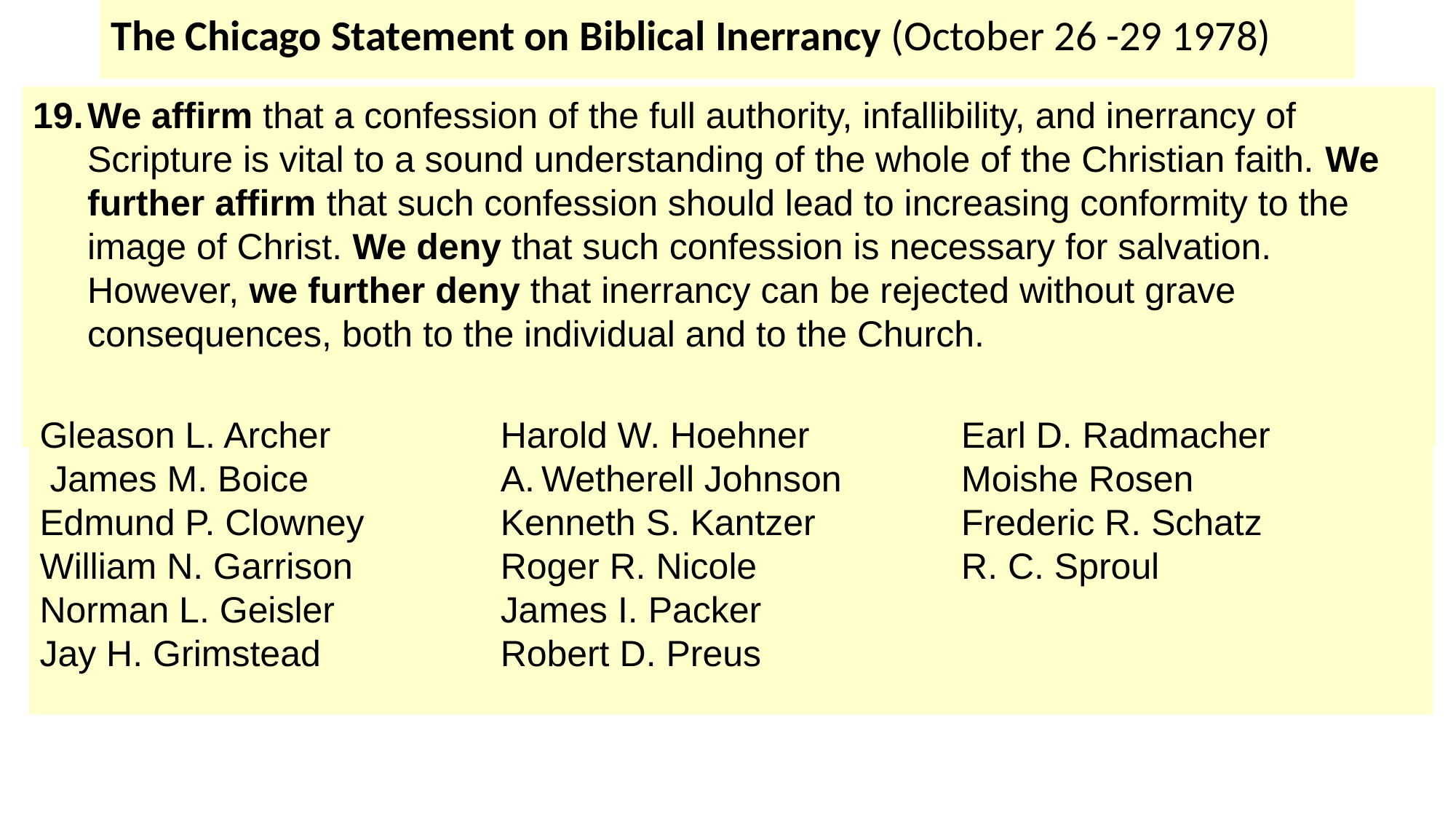

# The Chicago Statement on Biblical Inerrancy (October 26 -29 1978)
We affirm that a confession of the full authority, infallibility, and inerrancy of Scripture is vital to a sound understanding of the whole of the Christian faith. We further affirm that such confession should lead to increasing conformity to the image of Christ. We deny that such confession is necessary for salvation. However, we further deny that inerrancy can be rejected without grave consequences, both to the individual and to the Church.

Council:
Gleason L. Archer
 James M. Boice
Edmund P. Clowney
William N. Garrison
Norman L. Geisler
Jay H. Grimstead
Harold W. Hoehner
Wetherell Johnson
Kenneth S. Kantzer
Roger R. Nicole
James I. Packer
Robert D. Preus
Earl D. Radmacher
Moishe Rosen
Frederic R. Schatz
R. C. Sproul